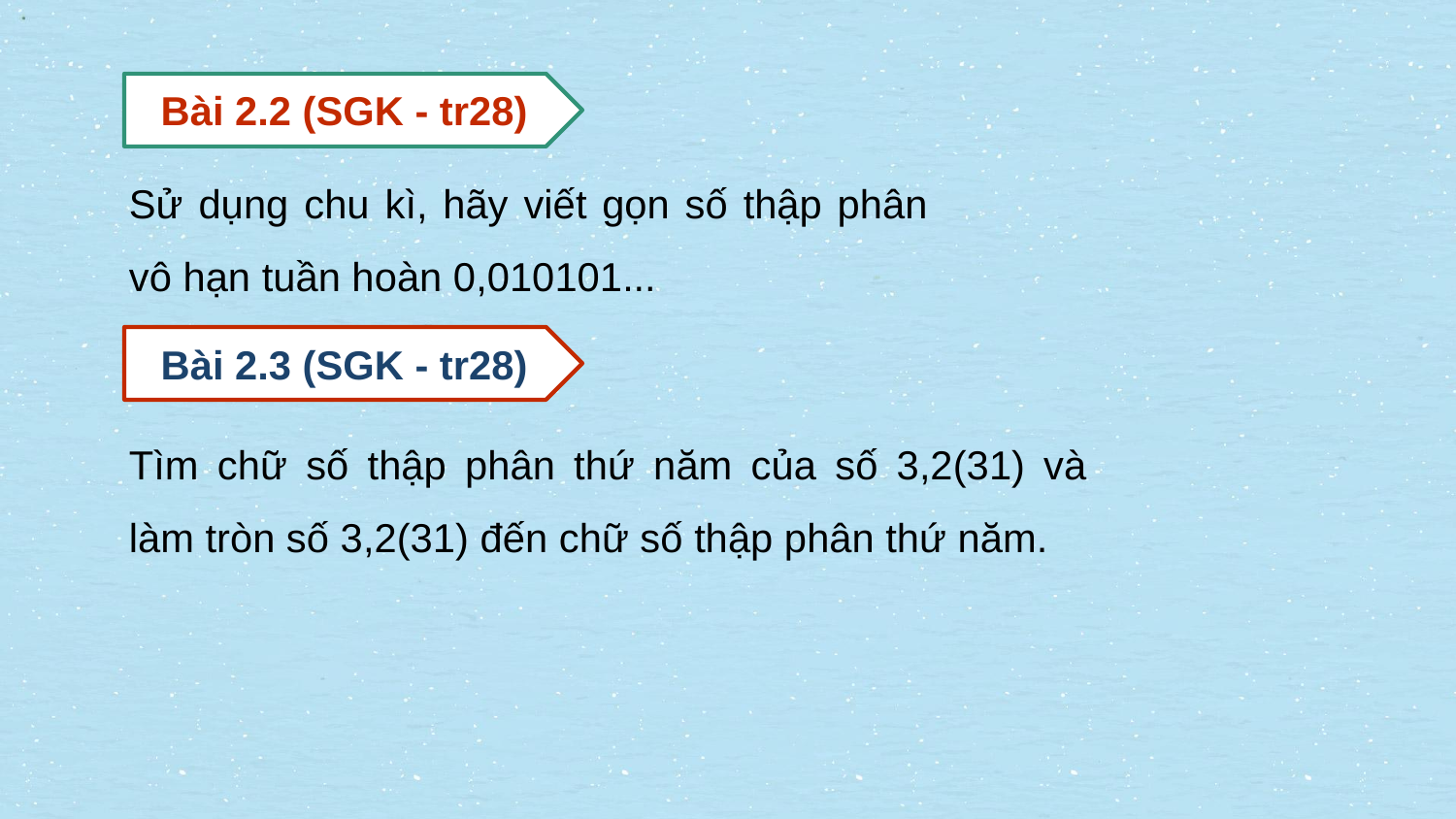

Bài 2.2 (SGK - tr28)
Sử dụng chu kì, hãy viết gọn số thập phân vô hạn tuần hoàn 0,010101...
Bài 2.3 (SGK - tr28)
Tìm chữ số thập phân thứ năm của số 3,2(31) và làm tròn số 3,2(31) đến chữ số thập phân thứ năm.